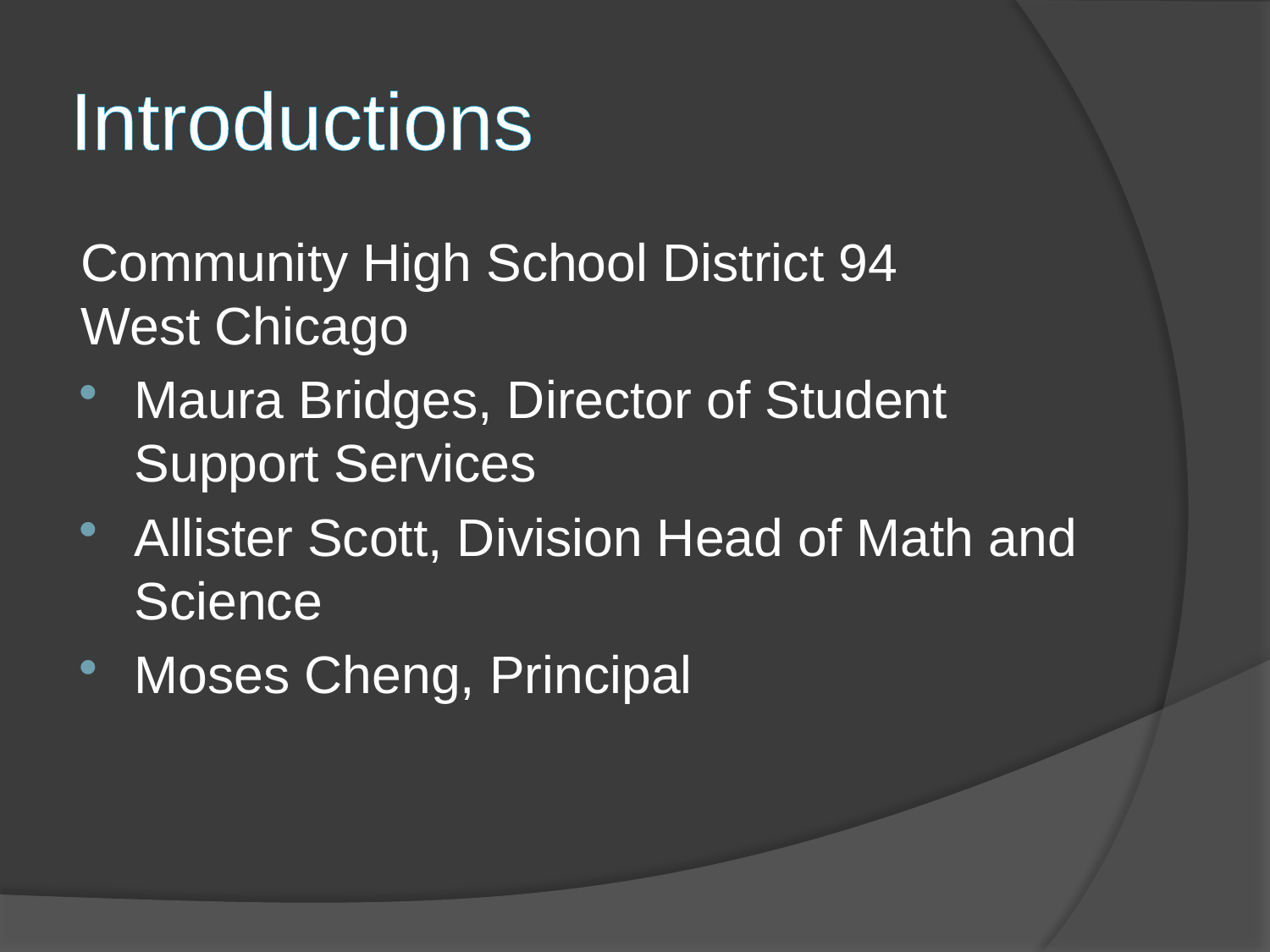

# Introductions
Community High School District 94
West Chicago
Maura Bridges, Director of Student Support Services
Allister Scott, Division Head of Math and Science
Moses Cheng, Principal